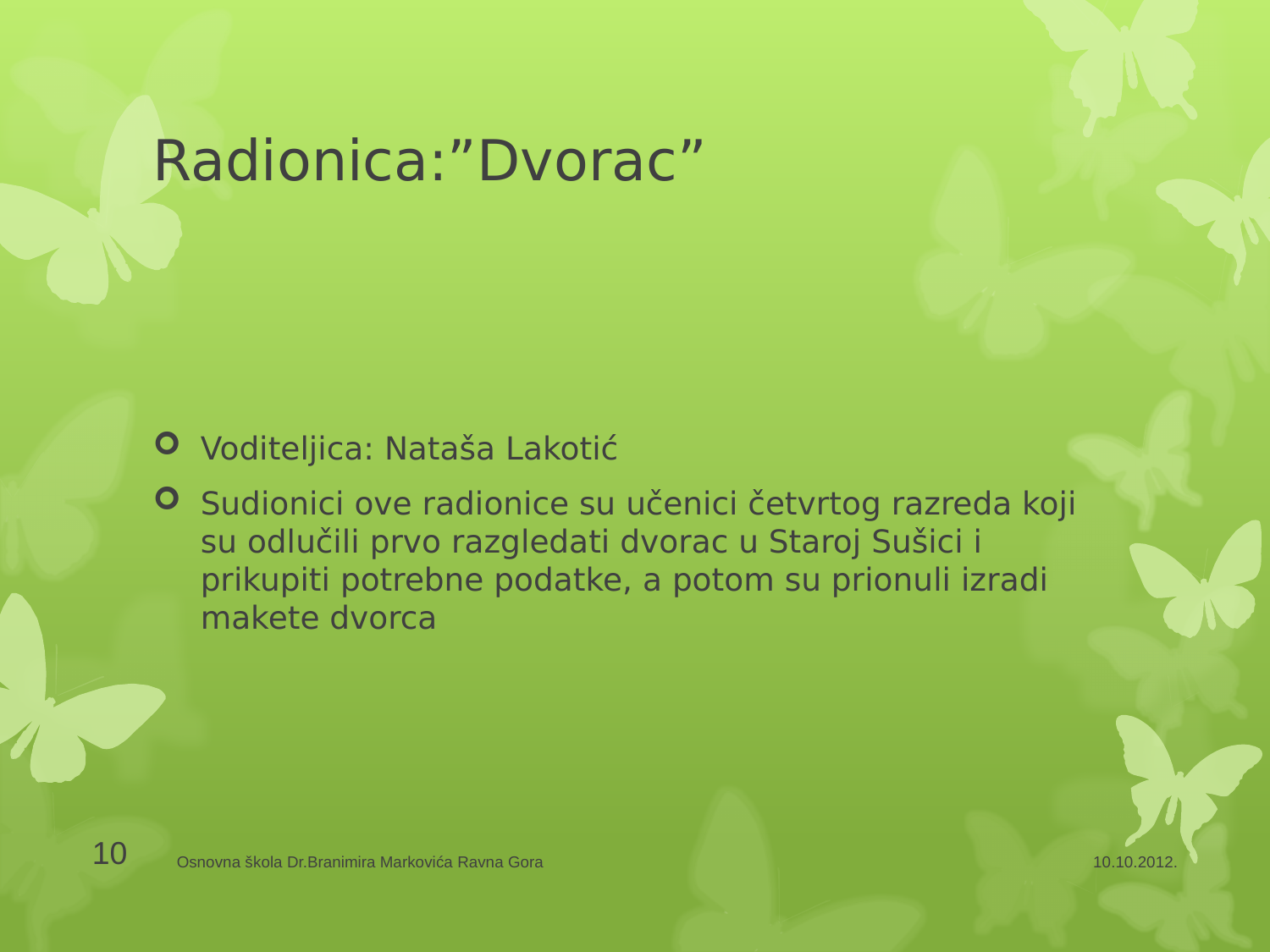

# Radionica:”Dvorac”
Voditeljica: Nataša Lakotić
Sudionici ove radionice su učenici četvrtog razreda koji su odlučili prvo razgledati dvorac u Staroj Sušici i prikupiti potrebne podatke, a potom su prionuli izradi makete dvorca
10
Osnovna škola Dr.Branimira Markovića Ravna Gora
10.10.2012.